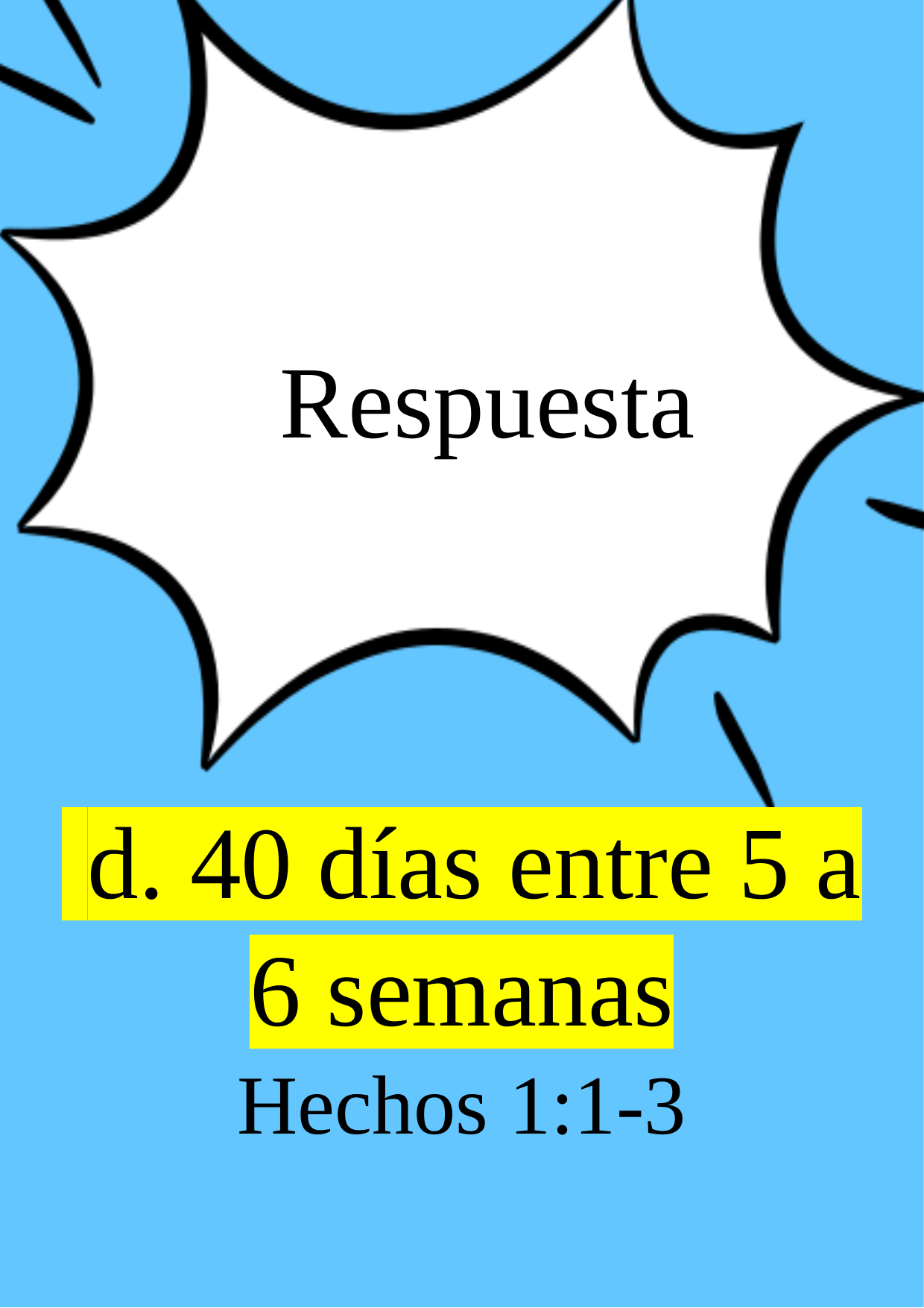

Respuesta

 d. 40 días entre 5 a 6 semanas
Hechos 1:1-3